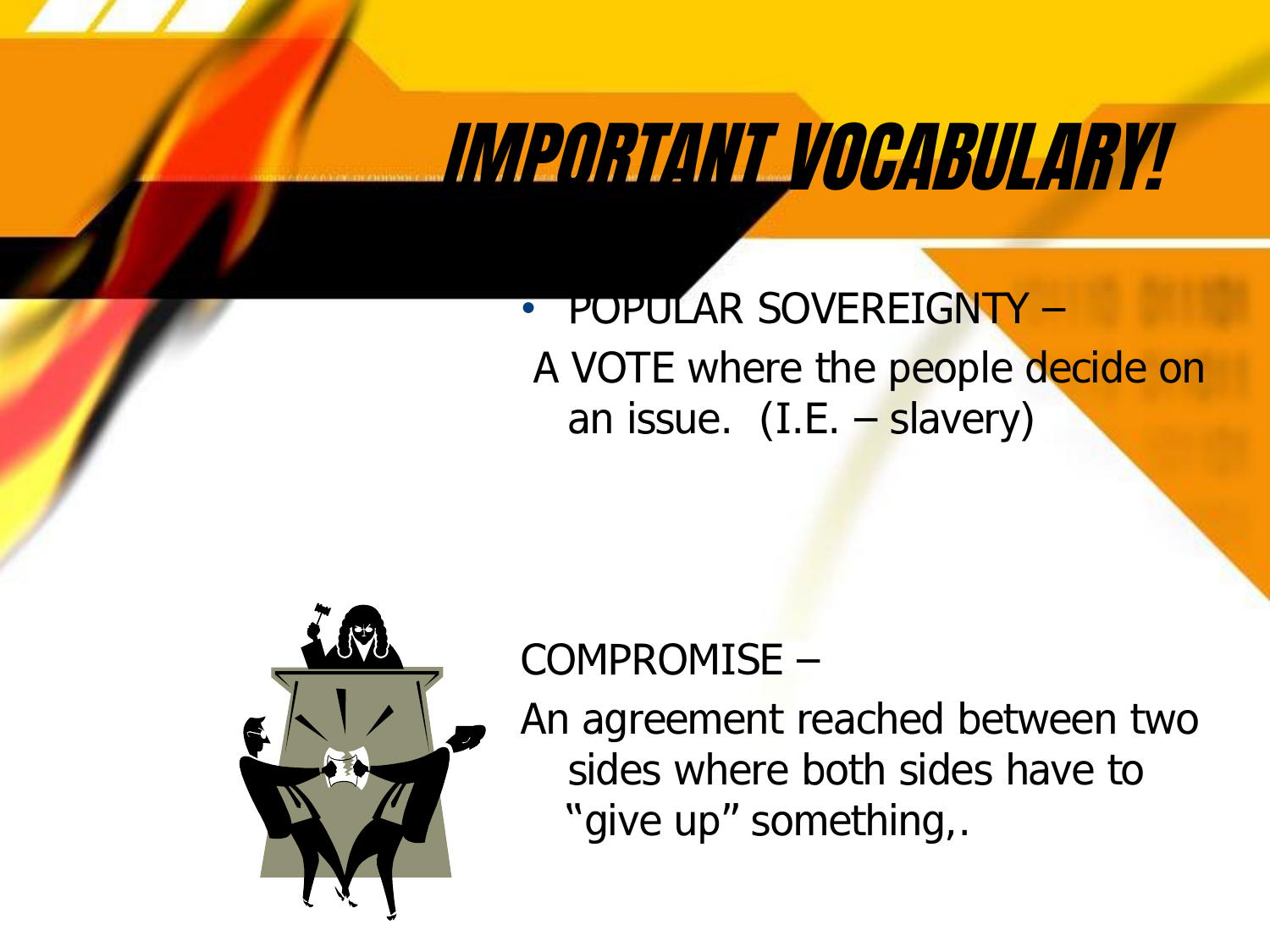

# IMPORTANT VOCABULARY!
POPULAR SOVEREIGNTY –
 A VOTE where the people decide on an issue.  (I.E. – slavery)

COMPROMISE –
An agreement reached between two sides where both sides have to “give up” something,.